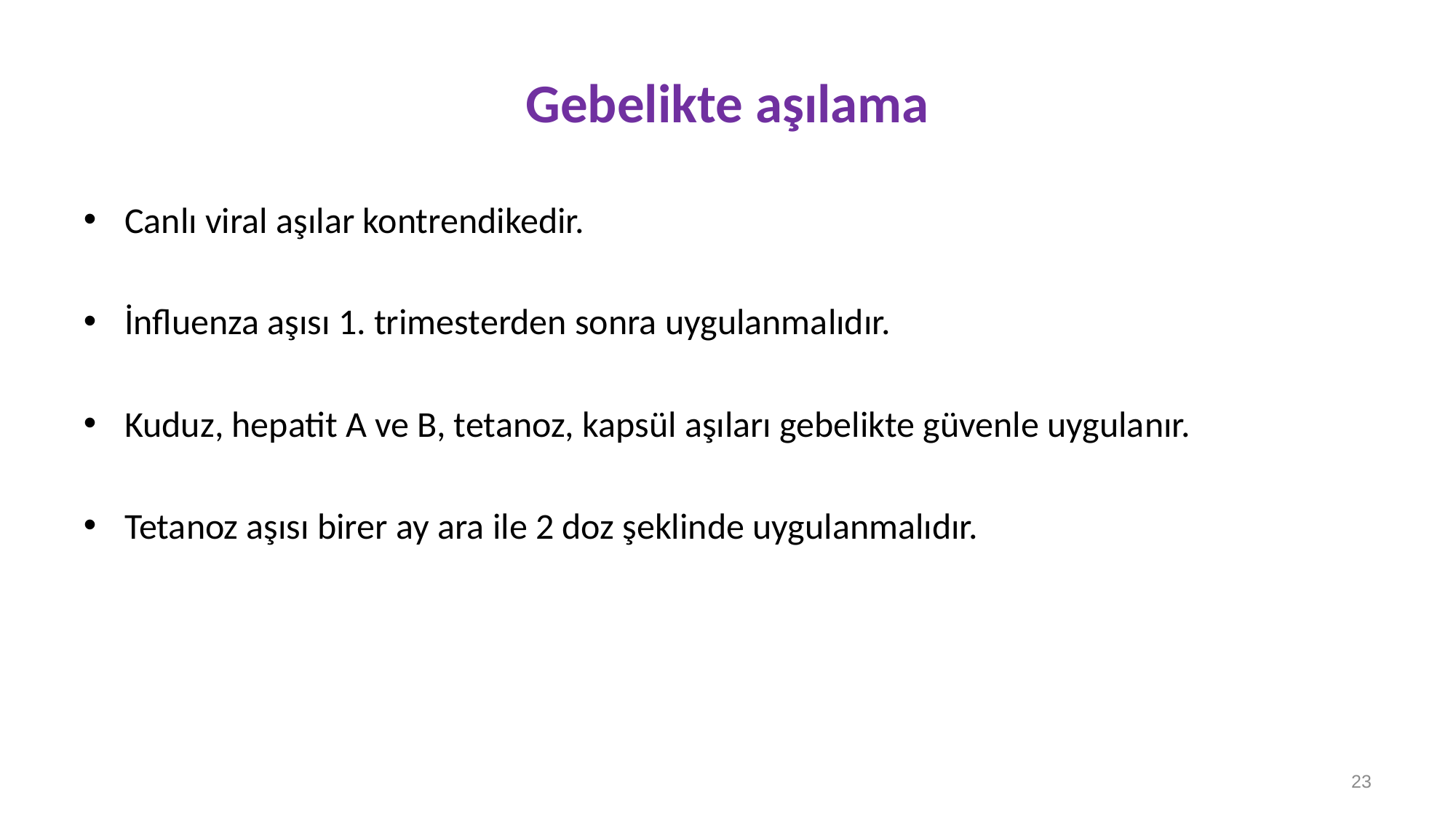

# Gebelikte aşılama
Canlı viral aşılar kontrendikedir.

İnfluenza aşısı 1. trimesterden sonra uygulanmalıdır.

Kuduz, hepatit A ve B, tetanoz, kapsül aşıları gebelikte güvenle uygulanır.

Tetanoz aşısı birer ay ara ile 2 doz şeklinde uygulanmalıdır.
23